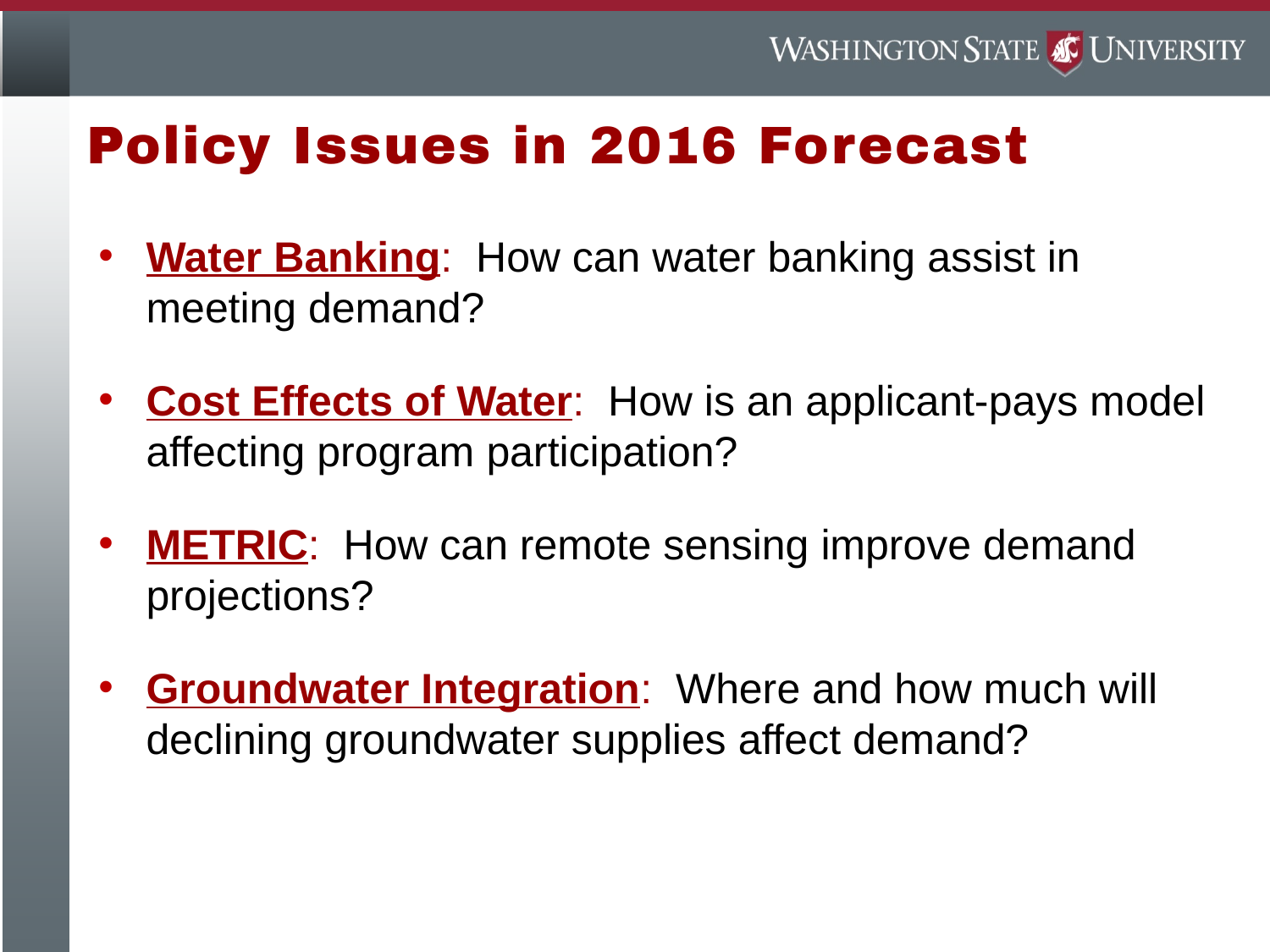

# Policy Issues in 2016 Forecast
Water Banking:  How can water banking assist in meeting demand?
Cost Effects of Water:  How is an applicant-pays model affecting program participation?
METRIC:  How can remote sensing improve demand projections?
Groundwater Integration:  Where and how much will declining groundwater supplies affect demand?